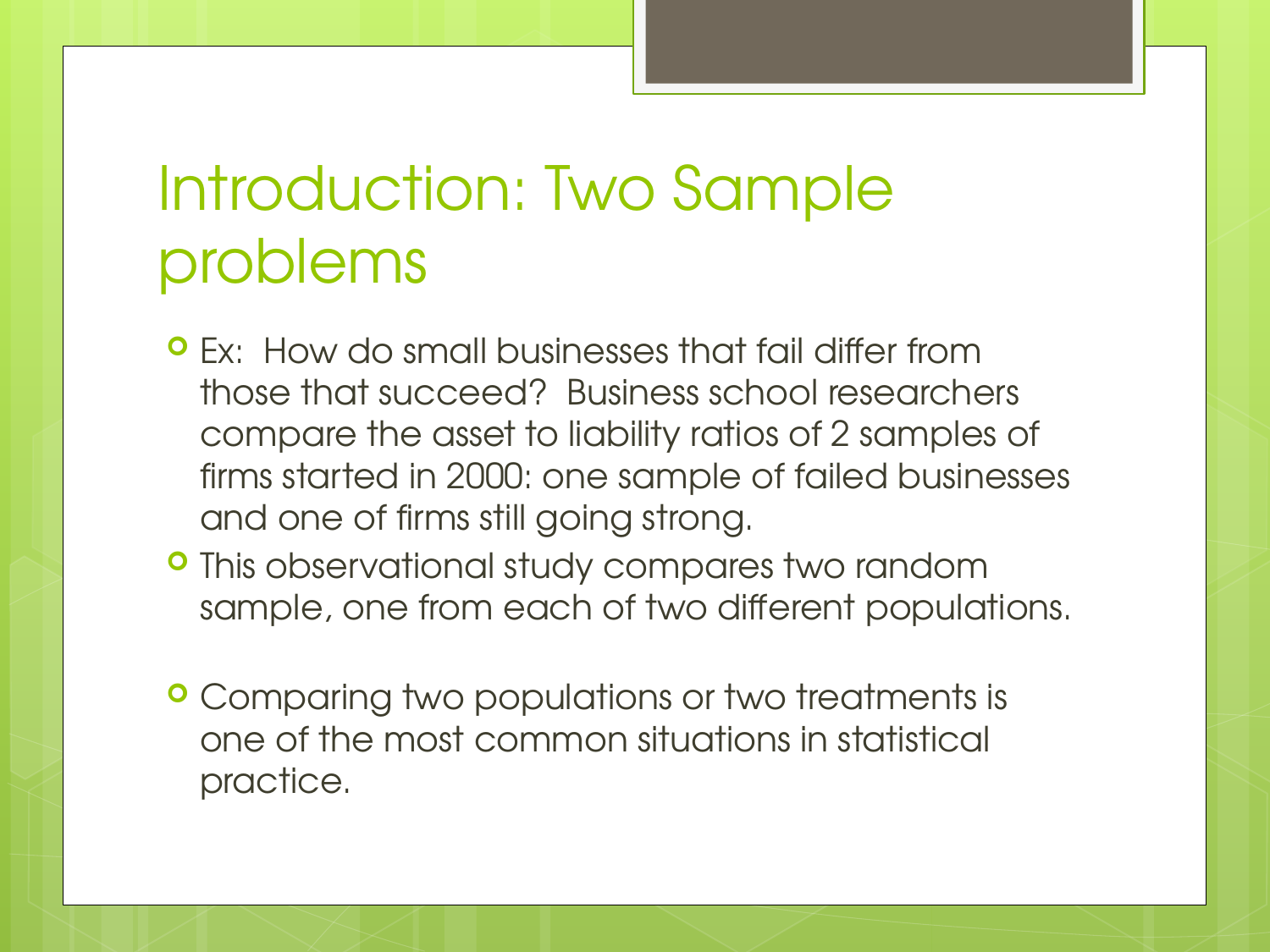

# Introduction: Two Sample problems
Ex:  How do small businesses that fail differ from those that succeed?  Business school researchers compare the asset to liability ratios of 2 samples of firms started in 2000: one sample of failed businesses and one of firms still going strong.
This observational study compares two random sample, one from each of two different populations.
Comparing two populations or two treatments is one of the most common situations in statistical practice.